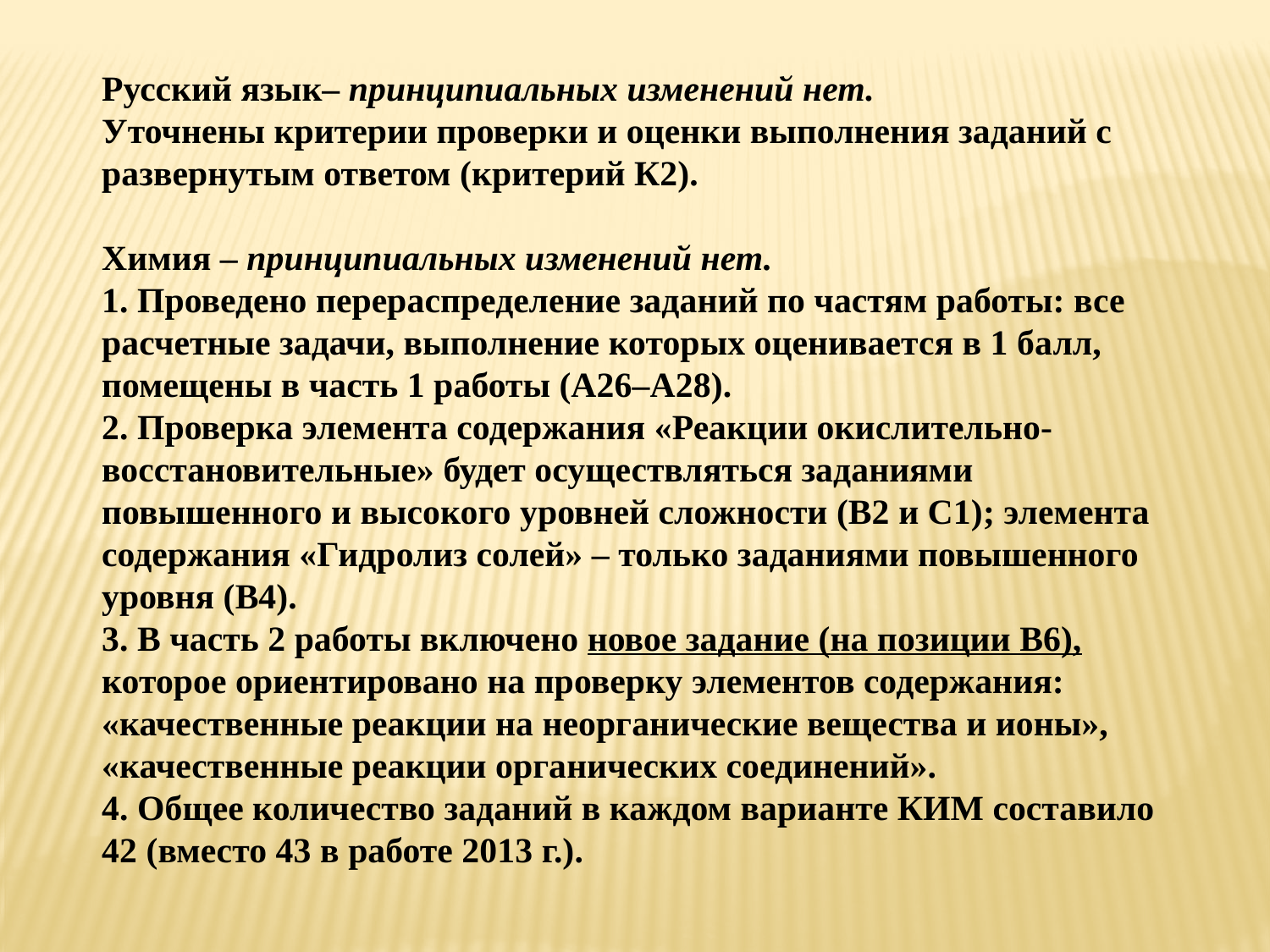

Русский язык– принципиальных изменений нет.
Уточнены критерии проверки и оценки выполнения заданий с развернутым ответом (критерий К2).

Химия – принципиальных изменений нет.
1. Проведено перераспределение заданий по частям работы: все расчетные задачи, выполнение которых оценивается в 1 балл, помещены в часть 1 работы (А26–А28).
2. Проверка элемента содержания «Реакции окислительно-
восстановительные» будет осуществляться заданиями повышенного и высокого уровней сложности (В2 и С1); элемента содержания «Гидролиз солей» – только заданиями повышенного уровня (В4).
3. В часть 2 работы включено новое задание (на позиции В6), которое ориентировано на проверку элементов содержания: «качественные реакции на неорганические вещества и ионы», «качественные реакции органических соединений».
4. Общее количество заданий в каждом варианте КИМ составило 42 (вместо 43 в работе 2013 г.).